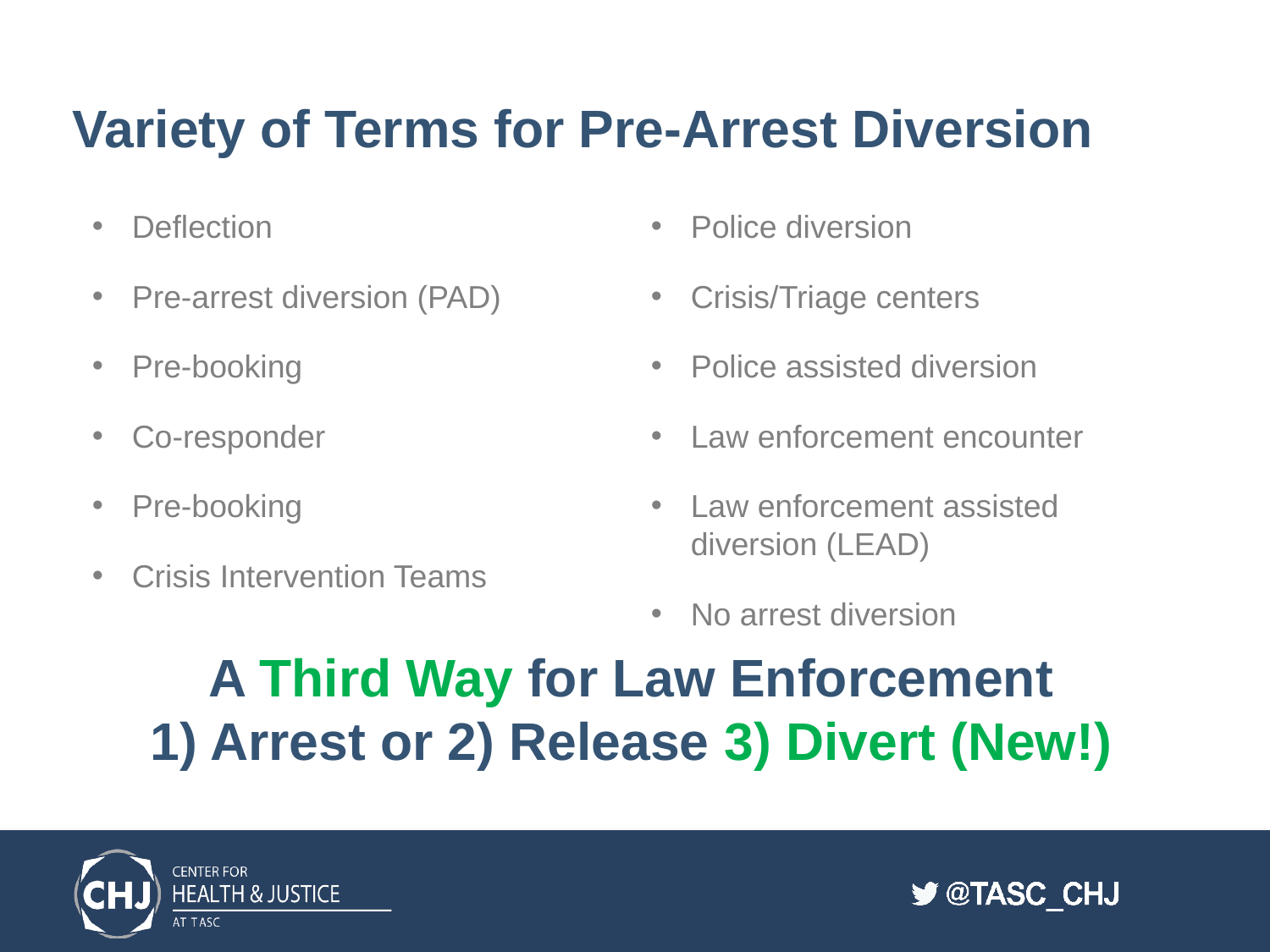

# Variety of Terms for Pre-Arrest Diversion
Deflection
Pre-arrest diversion (PAD)
Pre-booking
Co-responder
Pre-booking
Crisis Intervention Teams

Police diversion
Crisis/Triage centers
Police assisted diversion
Law enforcement encounter
Law enforcement assisted diversion (LEAD)
No arrest diversion
A Third Way for Law Enforcement
1) Arrest or 2) Release 3) Divert (New!)